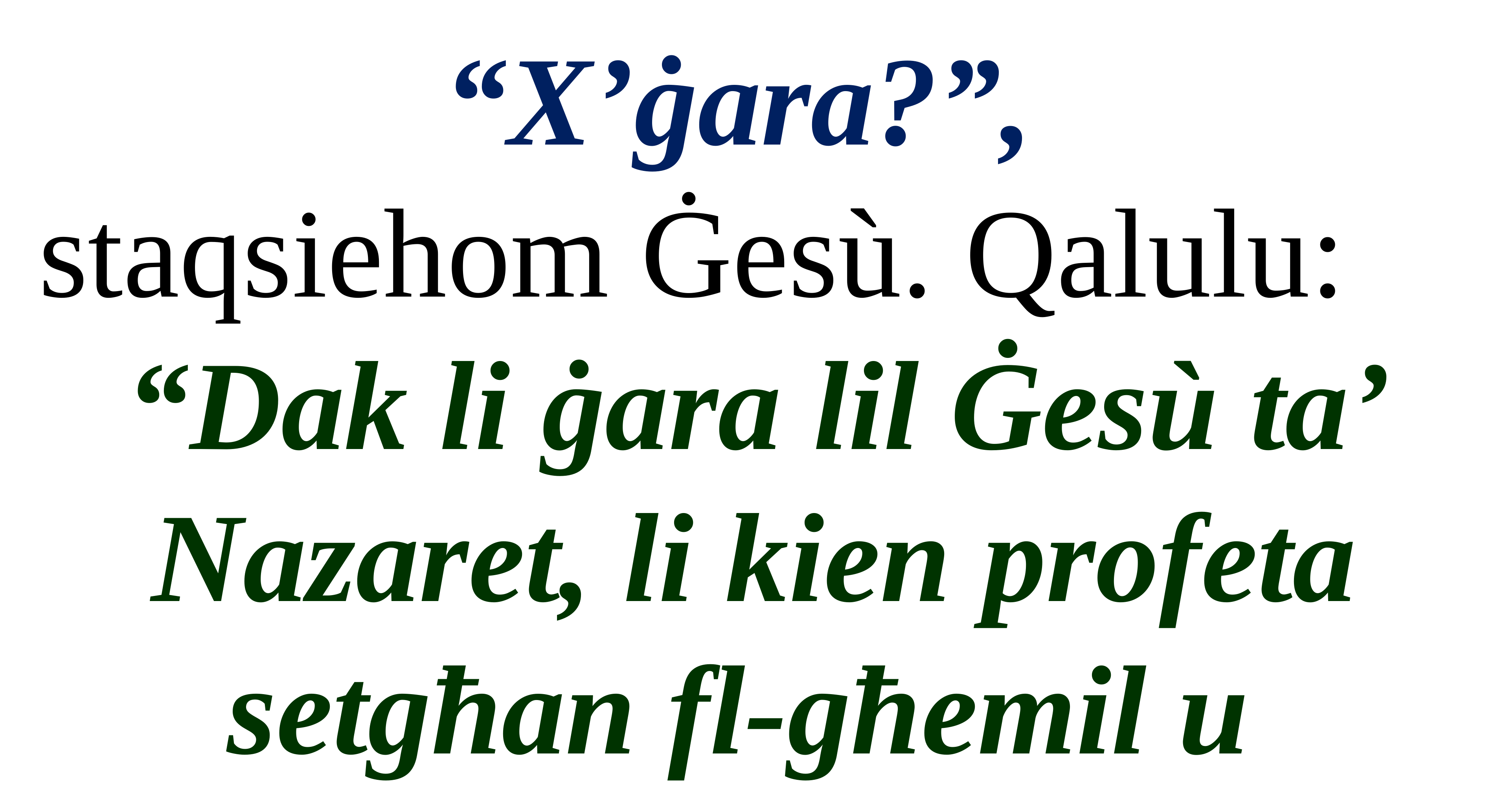

“X’ġara?”,
staqsiehom Ġesù. Qalulu:
“Dak li ġara lil Ġesù ta’ Nazaret, li kien profeta setgħan fl-għemil u